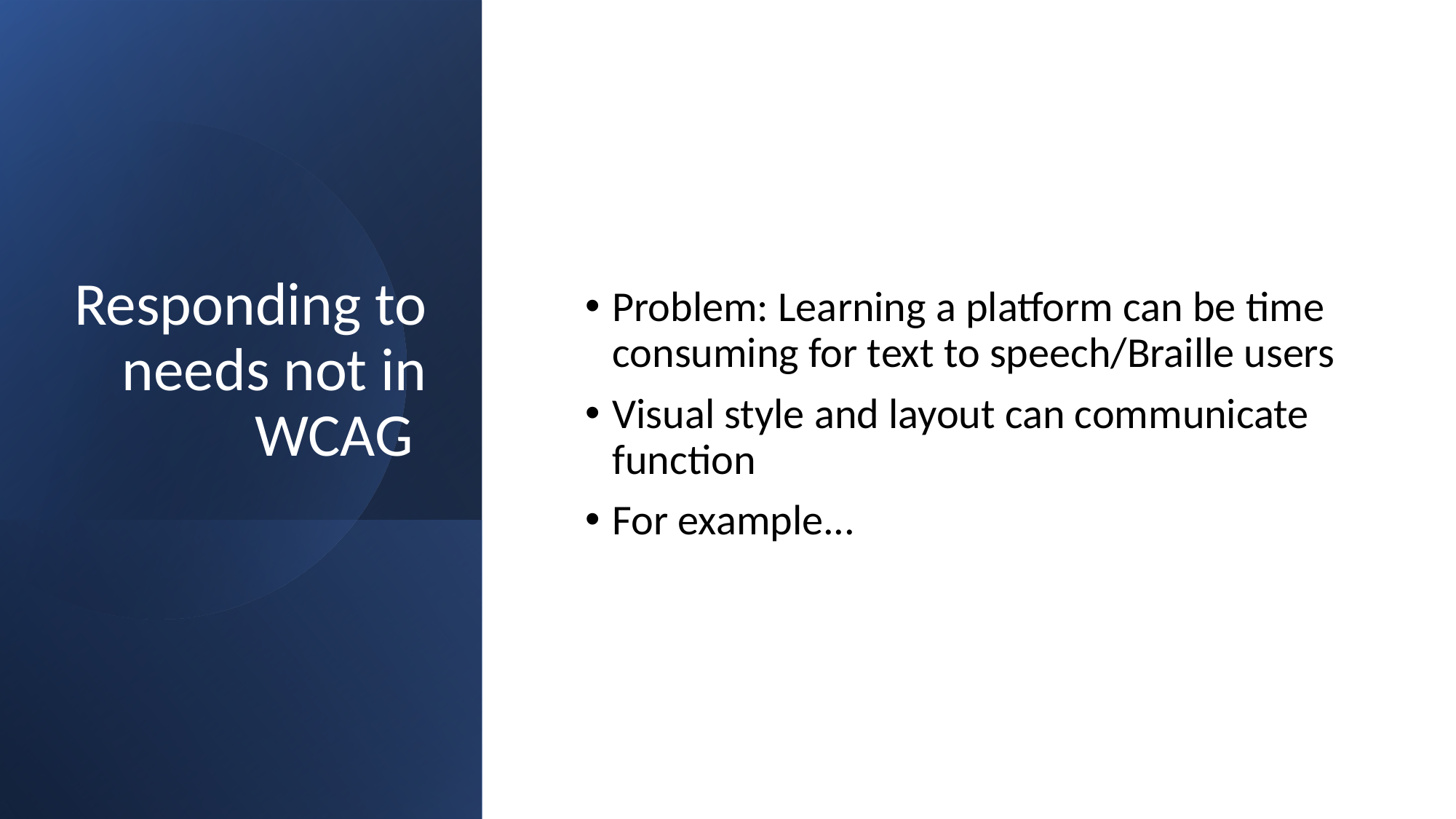

# Responding to needs not in WCAG

Problem: Learning a platform can be time consuming for text to speech/Braille users
Visual style and layout can communicate function
For example...

7